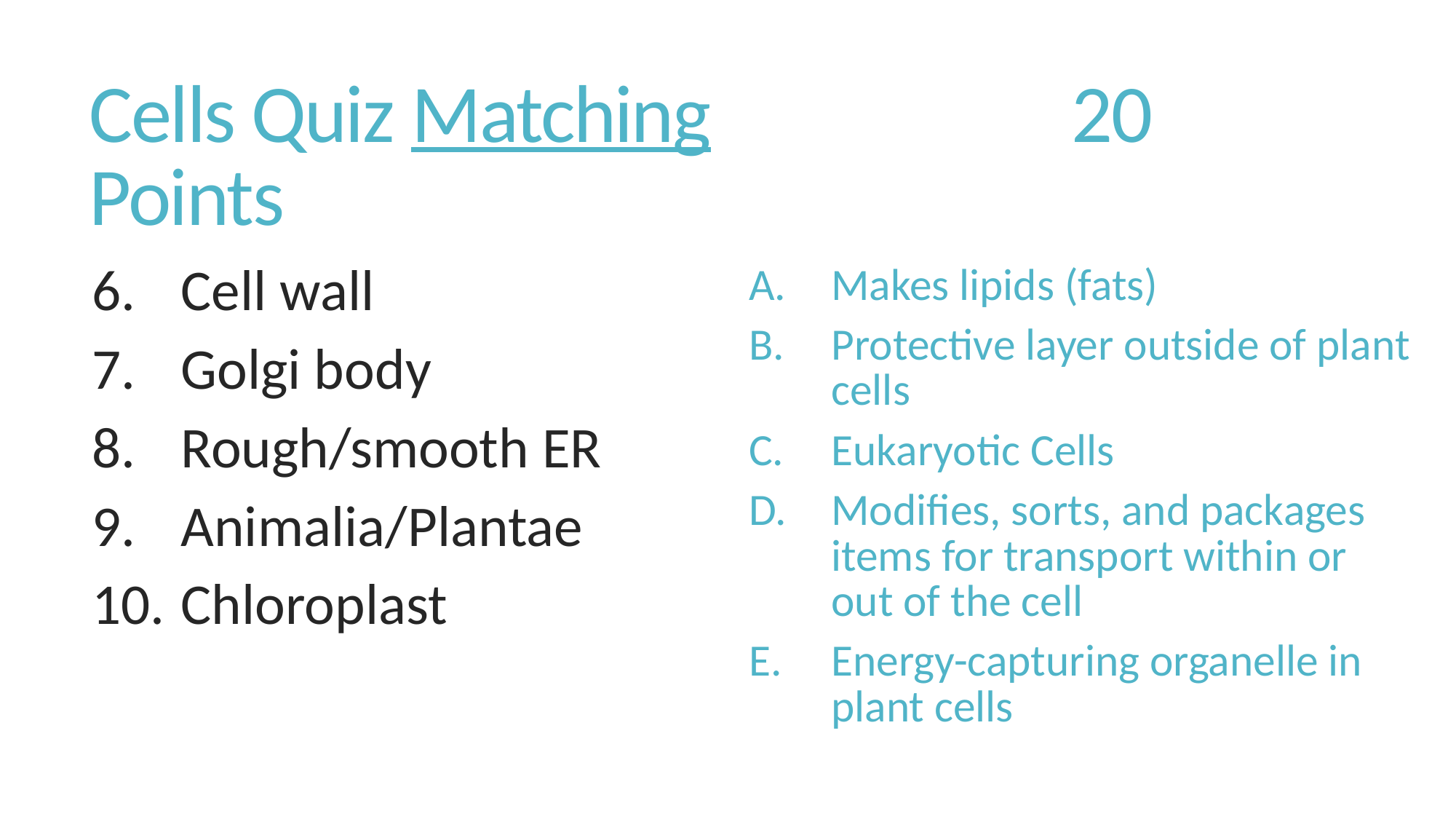

# Cells Quiz Matching				20 Points
Makes lipids (fats)
Protective layer outside of plant cells
Eukaryotic Cells
Modifies, sorts, and packages items for transport within or out of the cell
Energy-capturing organelle in plant cells

Cell wall
Golgi body
Rough/smooth ER
Animalia/Plantae
Chloroplast